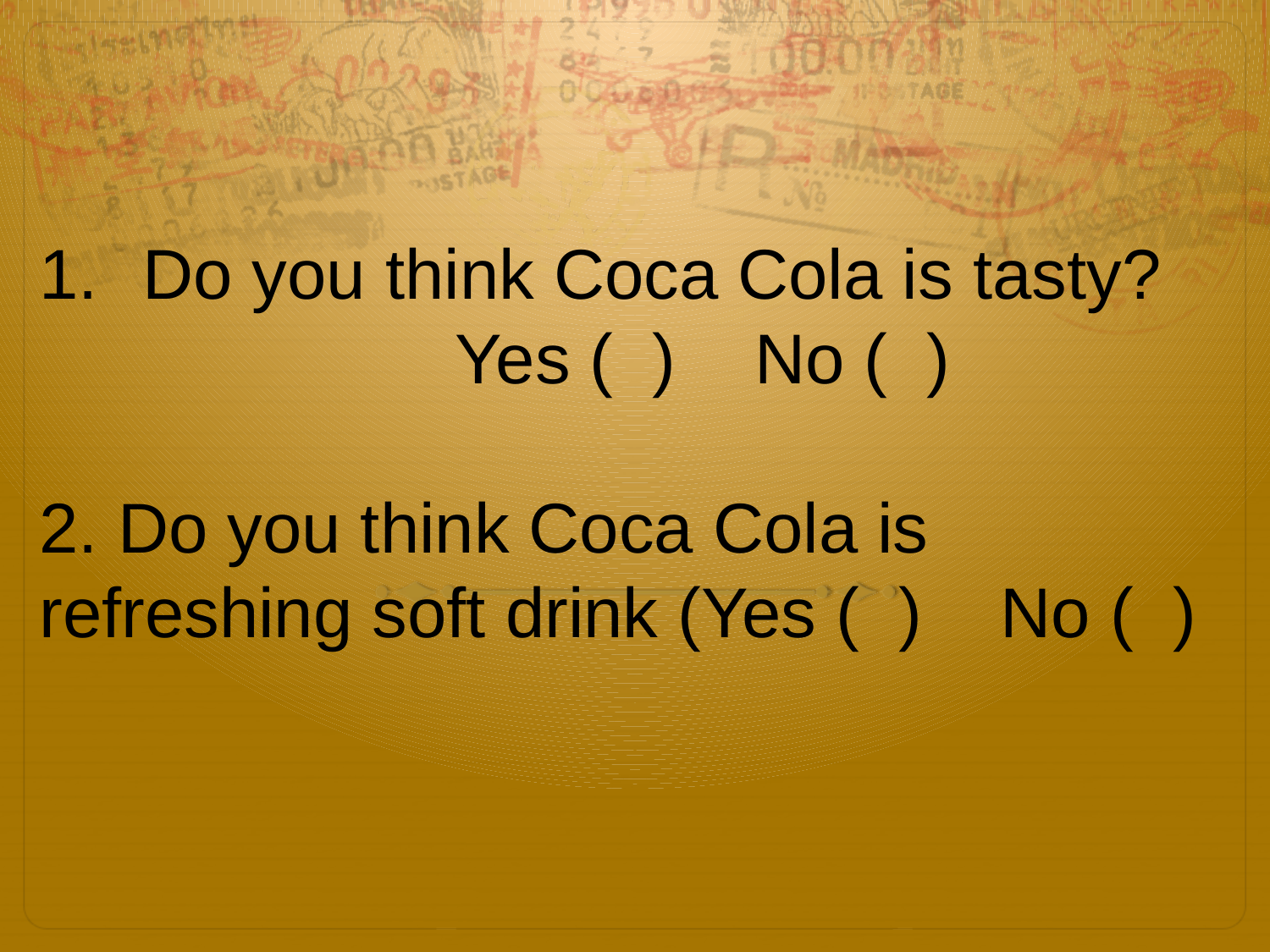

Do you think Coca Cola is tasty?                    Yes (  )    No (  )

2. Do you think Coca Cola is refreshing soft drink (Yes (  )    No (  )